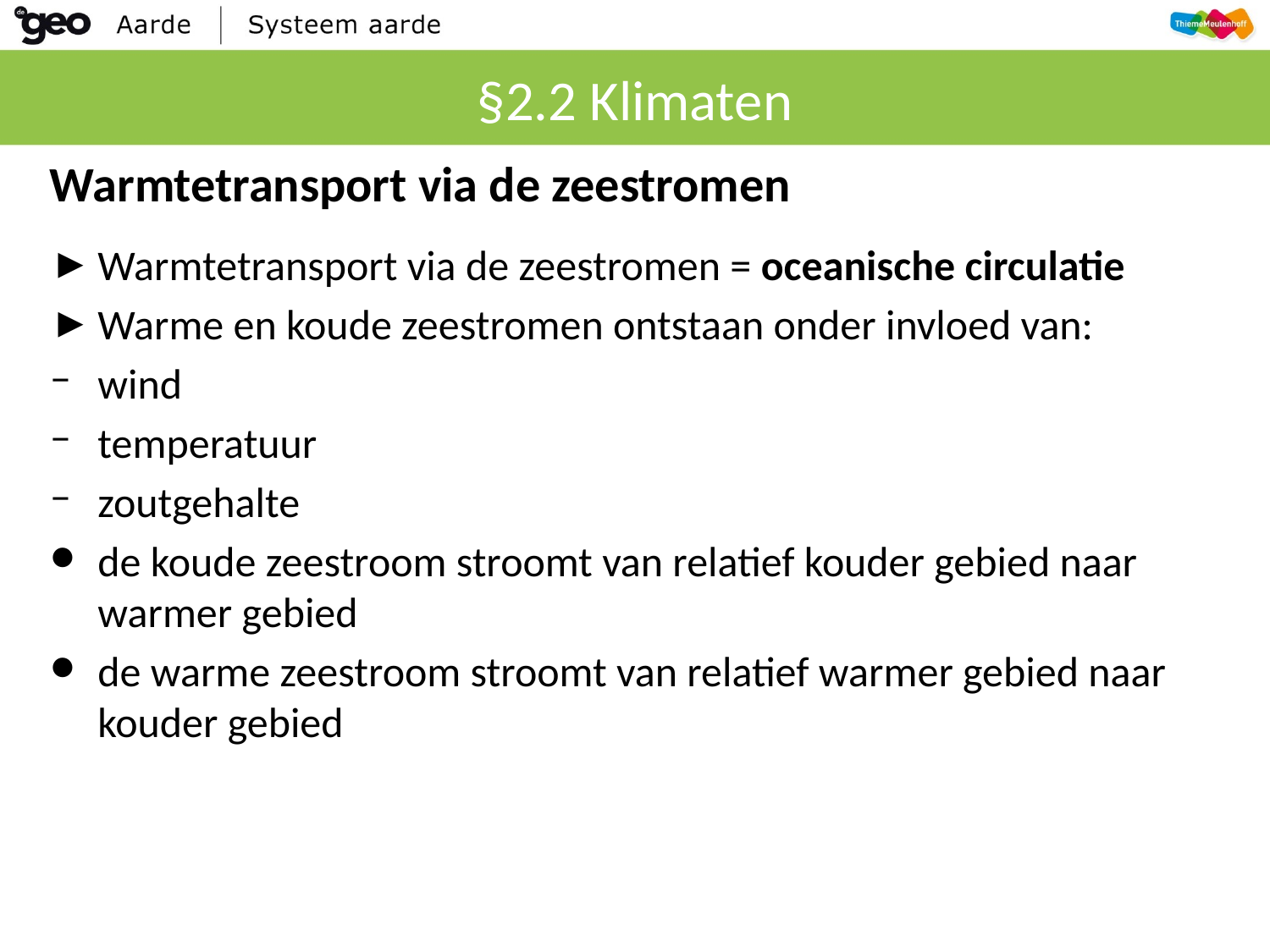

# §2.2 Klimaten
Warmtetransport via de zeestromen
Warmtetransport via de zeestromen = oceanische circulatie
Warme en koude zeestromen ontstaan onder invloed van:
wind
temperatuur
zoutgehalte
de koude zeestroom stroomt van relatief kouder gebied naar warmer gebied
de warme zeestroom stroomt van relatief warmer gebied naar kouder gebied